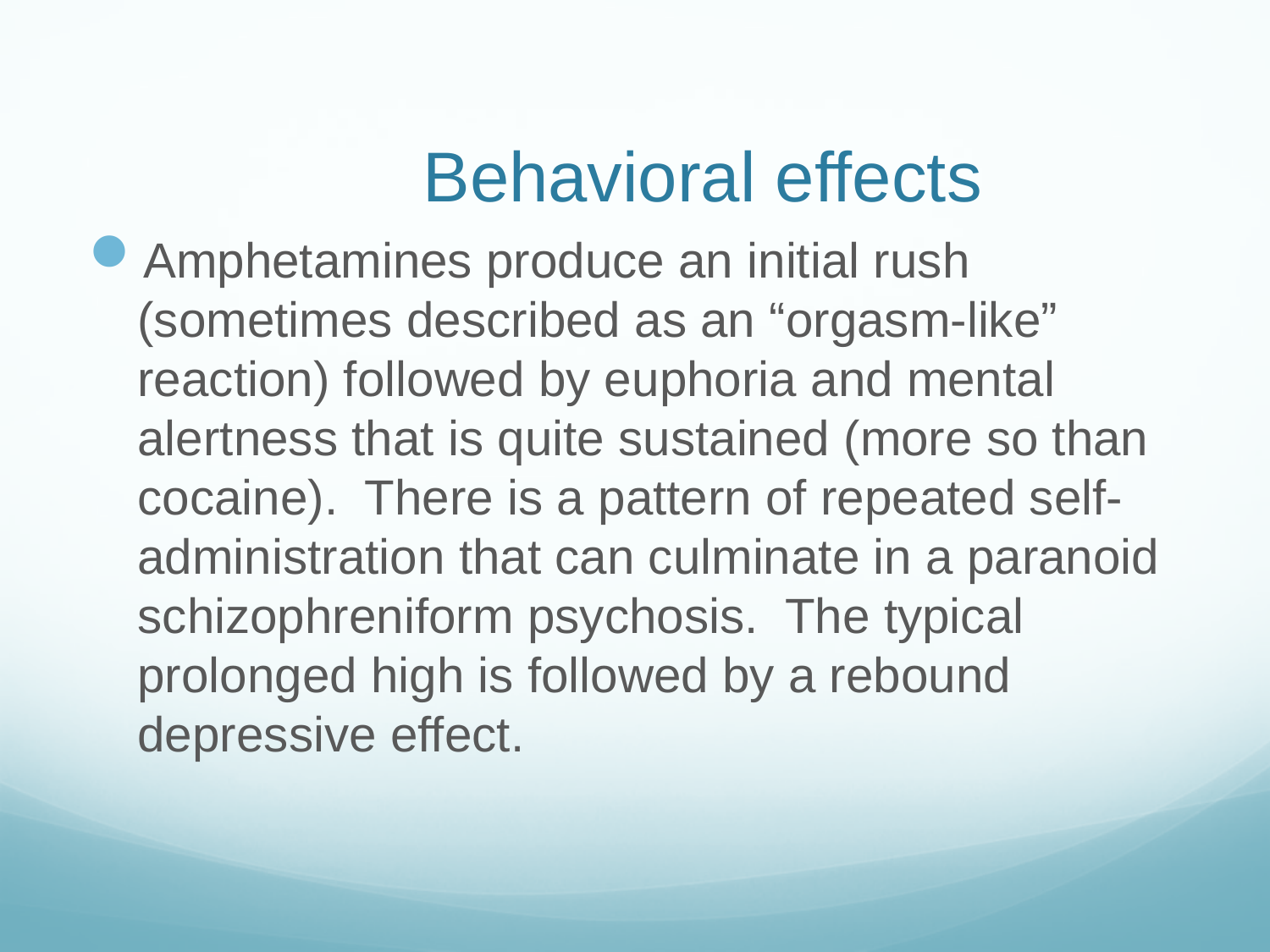

# Behavioral effects
Amphetamines produce an initial rush (sometimes described as an “orgasm-like” reaction) followed by euphoria and mental alertness that is quite sustained (more so than cocaine).  There is a pattern of repeated self-administration that can culminate in a paranoid schizophreniform psychosis.  The typical prolonged high is followed by a rebound depressive effect.